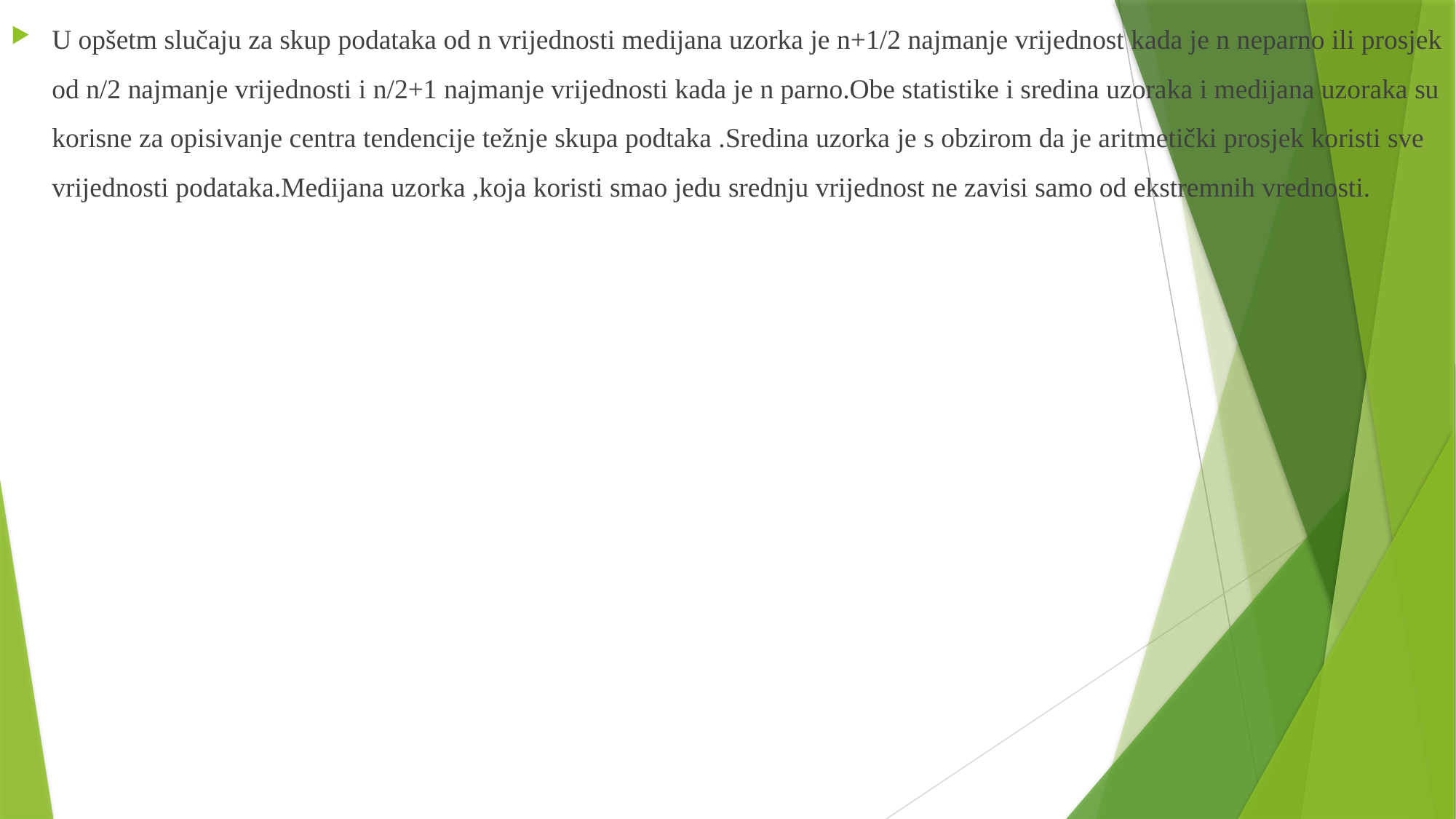

U opšetm slučaju za skup podataka od n vrijednosti medijana uzorka je n+1/2 najmanje vrijednost kada je n neparno ili prosjek od n/2 najmanje vrijednosti i n/2+1 najmanje vrijednosti kada je n parno.Obe statistike i sredina uzoraka i medijana uzoraka su korisne za opisivanje centra tendencije težnje skupa podtaka .Sredina uzorka je s obzirom da je aritmetički prosjek koristi sve vrijednosti podataka.Medijana uzorka ,koja koristi smao jedu srednju vrijednost ne zavisi samo od ekstremnih vrednosti.